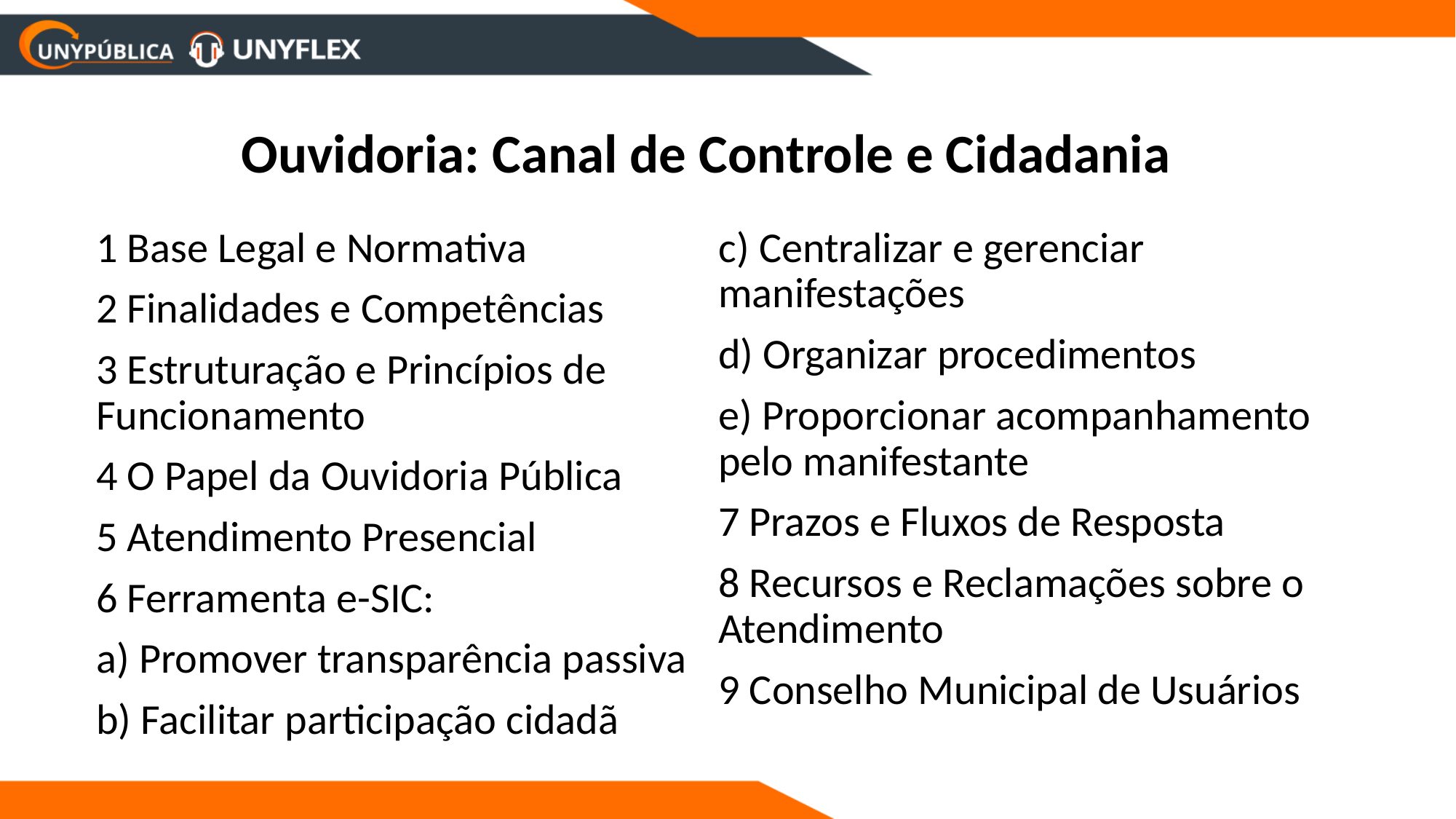

Ouvidoria: Canal de Controle e Cidadania
1 Base Legal e Normativa
2 Finalidades e Competências
3 Estruturação e Princípios de Funcionamento
4 O Papel da Ouvidoria Pública
5 Atendimento Presencial
6 Ferramenta e-SIC:
a) Promover transparência passiva
b) Facilitar participação cidadã
c) Centralizar e gerenciar manifestações
d) Organizar procedimentos
e) Proporcionar acompanhamento pelo manifestante
7 Prazos e Fluxos de Resposta
8 Recursos e Reclamações sobre o Atendimento
9 Conselho Municipal de Usuários